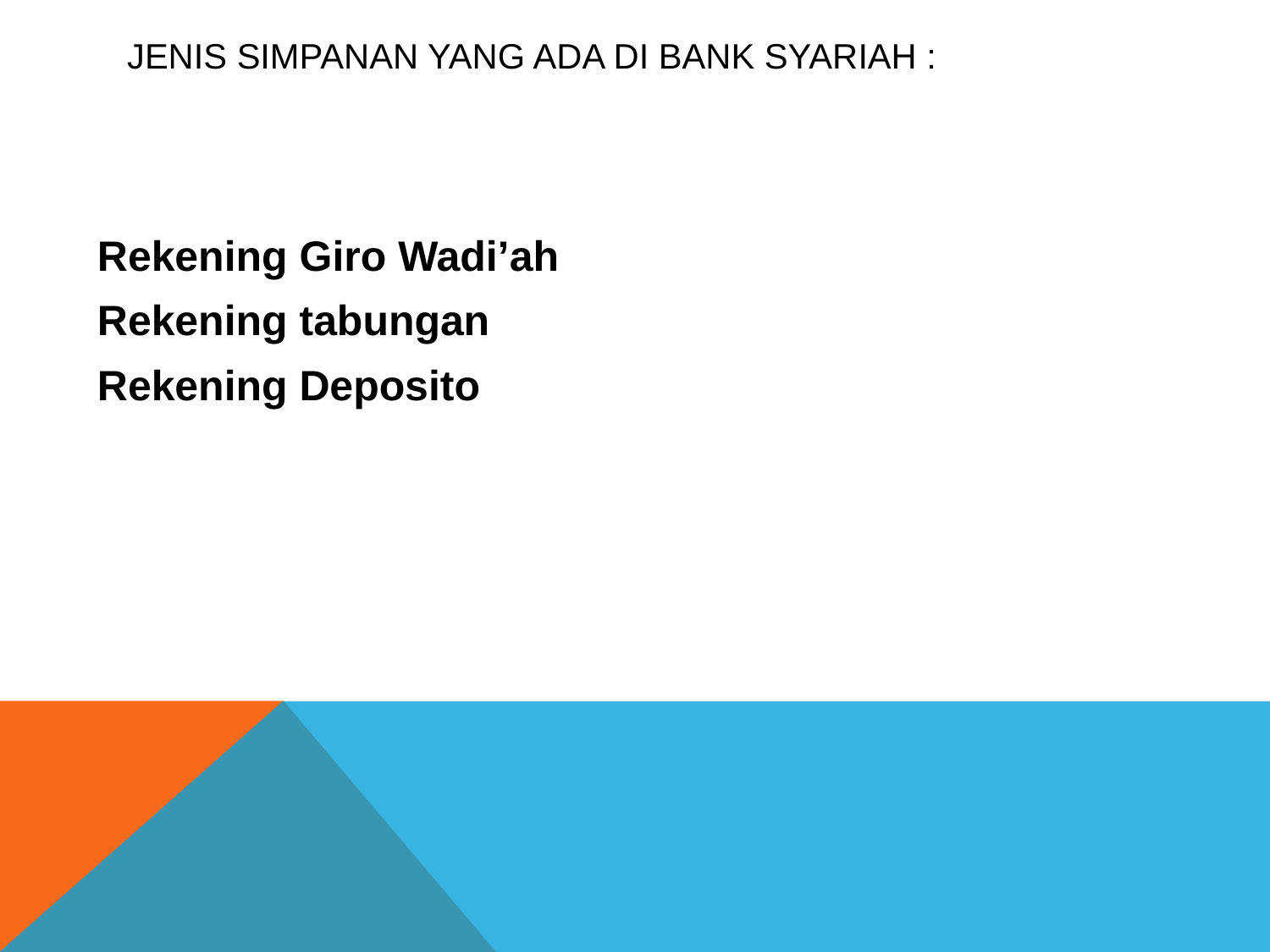

# Jenis Simpanan Yang Ada Di Bank Syariah :
Rekening Giro Wadi’ah
Rekening tabungan
Rekening Deposito